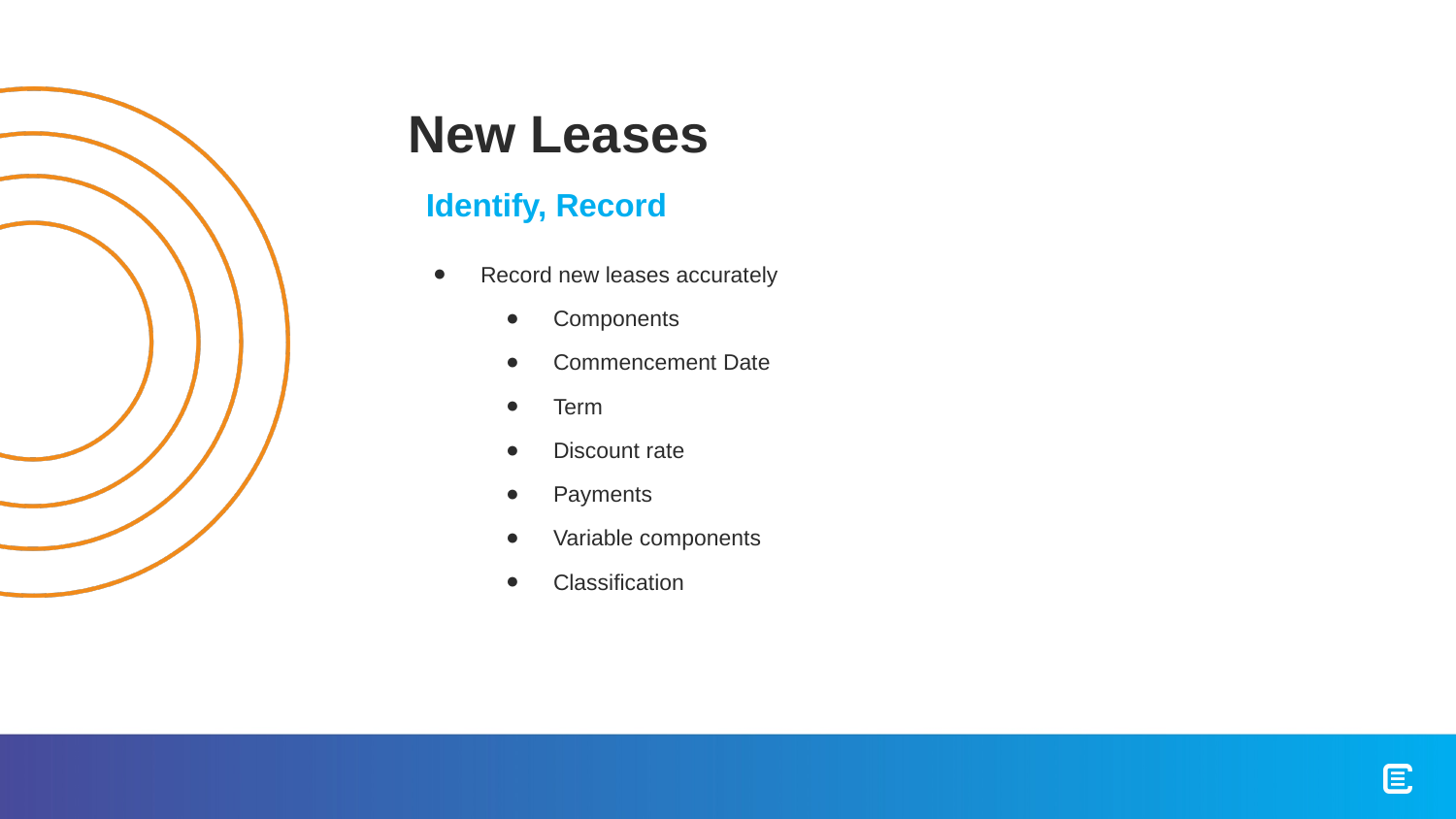

# New Leases
Identify, Record
Record new leases accurately
Components
Commencement Date
Term
Discount rate
Payments
Variable components
Classification